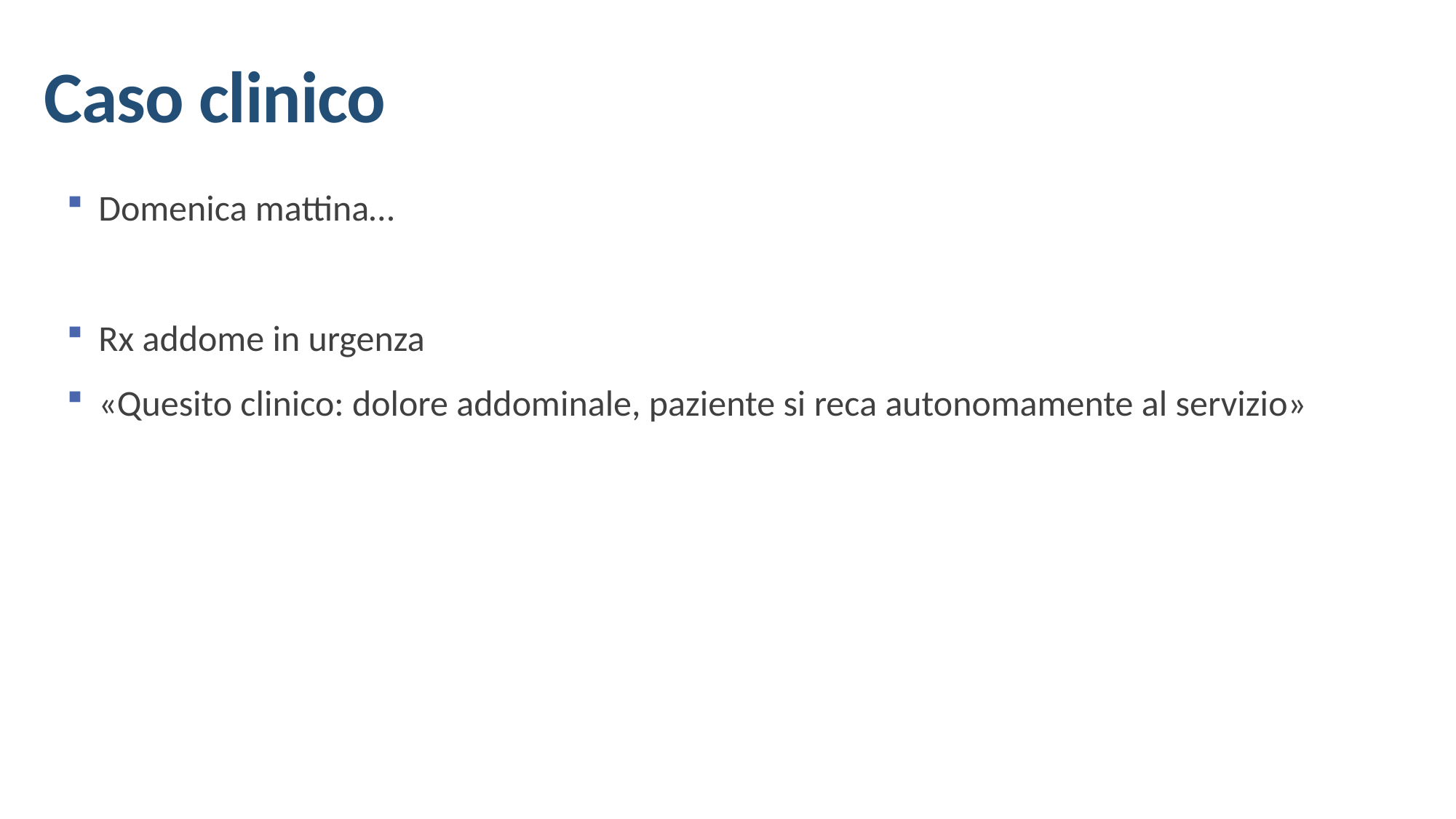

# Caso clinico
Domenica mattina…

Rx addome in urgenza
«Quesito clinico: dolore addominale, paziente si reca autonomamente al servizio»